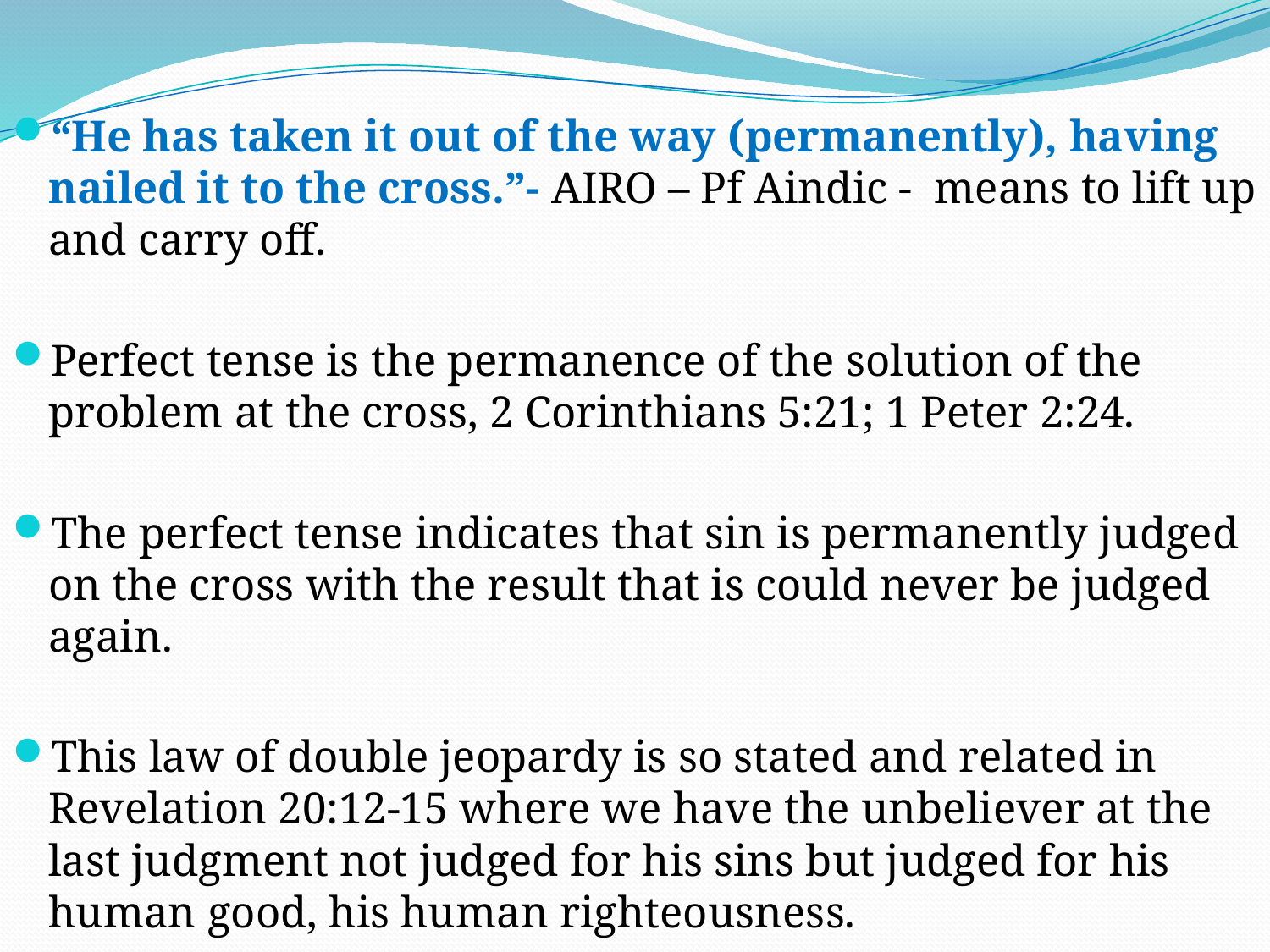

“He has taken it out of the way (permanently), having nailed it to the cross.”- AIRO – Pf Aindic -  means to lift up and carry off.

Perfect tense is the permanence of the solution of the problem at the cross, 2 Corinthians 5:21; 1 Peter 2:24.

The perfect tense indicates that sin is permanently judged on the cross with the result that is could never be judged again.

This law of double jeopardy is so stated and related in Revelation 20:12-15 where we have the unbeliever at the last judgment not judged for his sins but judged for his human good, his human righteousness.